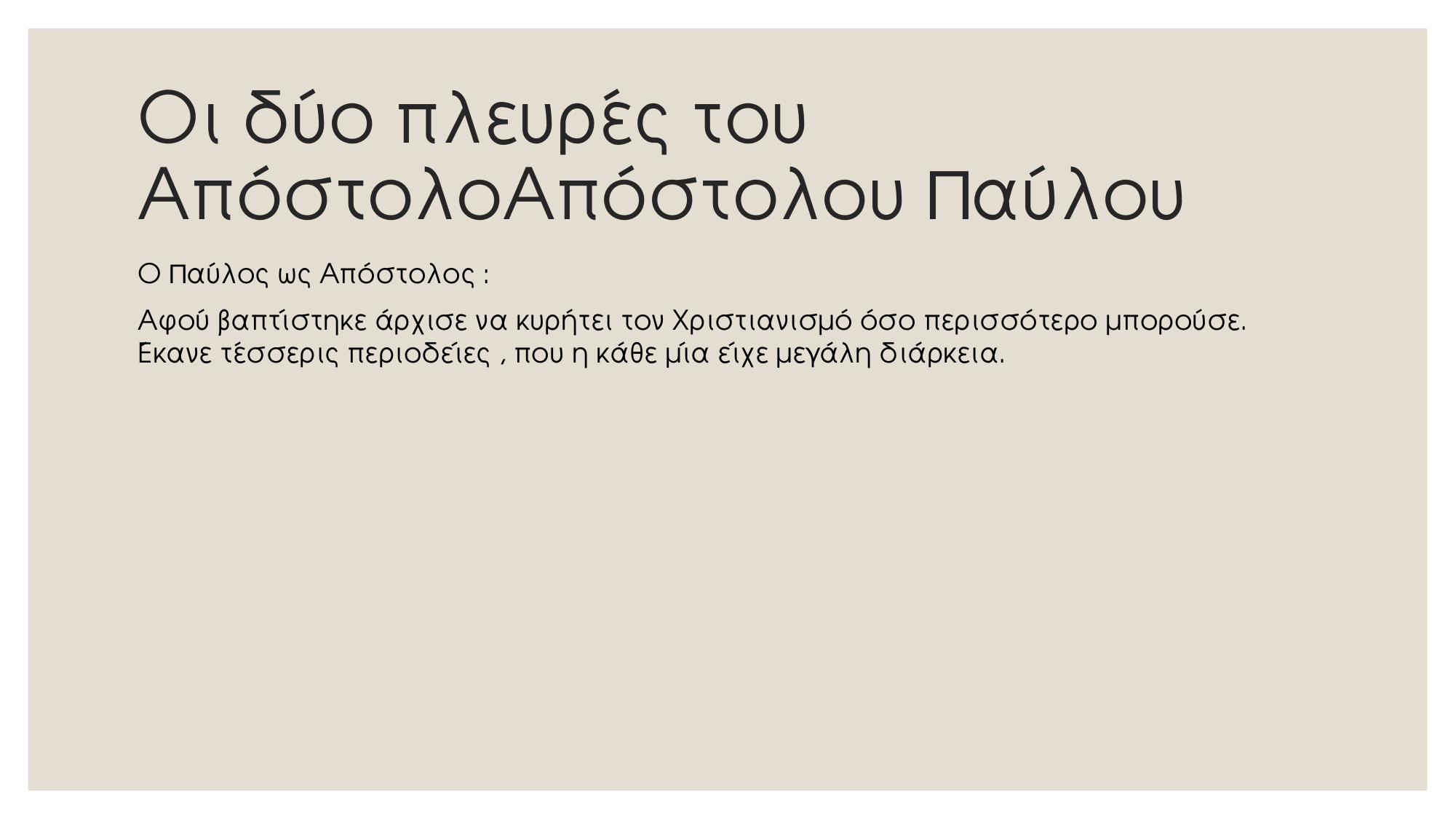

# Οι δύο πλευρές του ΑπόστολοΑπόστολου Παύλου
Ο Παύλος ως Απόστολος :
Αφού βαπτίστηκε άρχισε να κυρήτει τον Χριστιανισμό όσο περισσότερο μπορούσε. Έκανε τέσσερις περιοδείες , που η κάθε μία είχε μεγάλη διάρκεια.